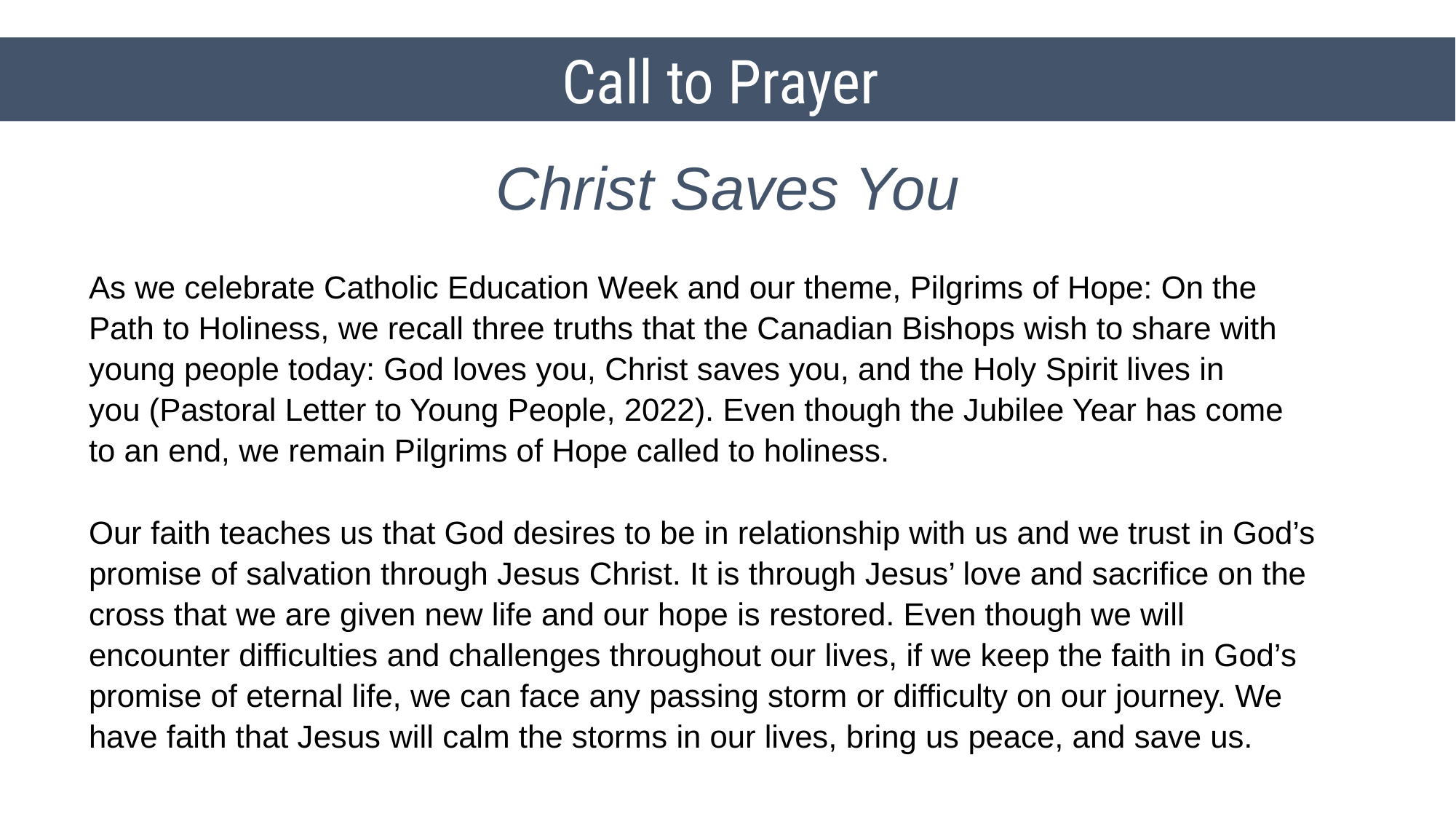

Call to Prayer
# Christ Saves You
As we celebrate Catholic Education Week and our theme, Pilgrims of Hope: On the
Path to Holiness, we recall three truths that the Canadian Bishops wish to share with
young people today: God loves you, Christ saves you, and the Holy Spirit lives in
you (Pastoral Letter to Young People, 2022). Even though the Jubilee Year has come
to an end, we remain Pilgrims of Hope called to holiness.

Our faith teaches us that God desires to be in relationship with us and we trust in God’s
promise of salvation through Jesus Christ. It is through Jesus’ love and sacrifice on the
cross that we are given new life and our hope is restored. Even though we will
encounter difficulties and challenges throughout our lives, if we keep the faith in God’s
promise of eternal life, we can face any passing storm or difficulty on our journey. We
have faith that Jesus will calm the storms in our lives, bring us peace, and save us.